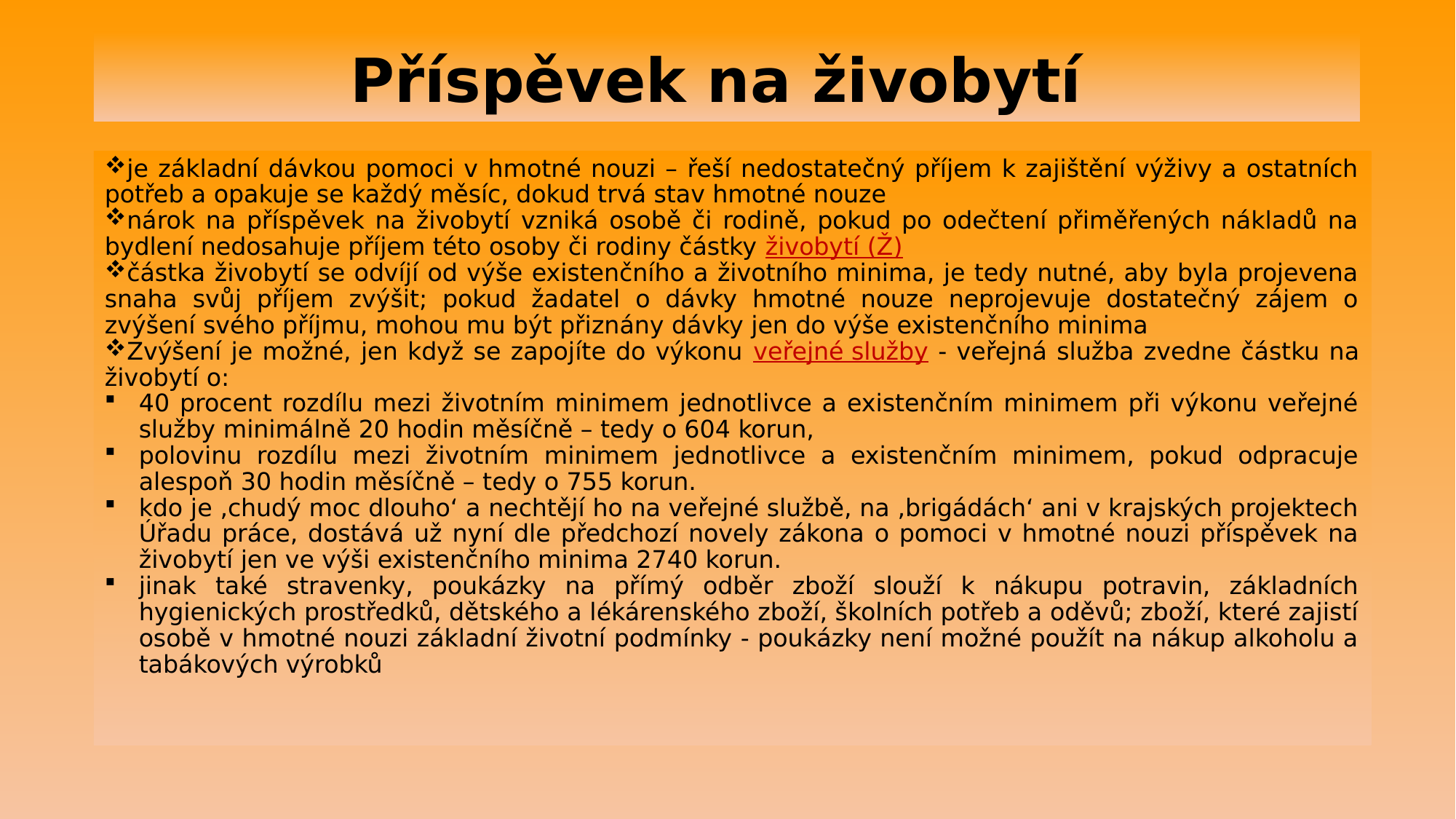

# Příspěvek na živobytí
je základní dávkou pomoci v hmotné nouzi – řeší nedostatečný příjem k zajištění výživy a ostatních potřeb a opakuje se každý měsíc, dokud trvá stav hmotné nouze
nárok na příspěvek na živobytí vzniká osobě či rodině, pokud po odečtení přiměřených nákladů na bydlení nedosahuje příjem této osoby či rodiny částky živobytí (Ž)
částka živobytí se odvíjí od výše existenčního a životního minima, je tedy nutné, aby byla projevena snaha svůj příjem zvýšit; pokud žadatel o dávky hmotné nouze neprojevuje dostatečný zájem o zvýšení svého příjmu, mohou mu být přiznány dávky jen do výše existenčního minima
Zvýšení je možné, jen když se zapojíte do výkonu veřejné služby - veřejná služba zvedne částku na živobytí o:
40 procent rozdílu mezi životním minimem jednotlivce a existenčním minimem při výkonu veřejné služby minimálně 20 hodin měsíčně – tedy o 604 korun,
polovinu rozdílu mezi životním minimem jednotlivce a existenčním minimem, pokud odpracuje alespoň 30 hodin měsíčně – tedy o 755 korun.
kdo je ‚chudý moc dlouho‘ a nechtějí ho na veřejné službě, na ‚brigádách‘ ani v krajských projektech Úřadu práce, dostává už nyní dle předchozí novely zákona o pomoci v hmotné nouzi příspěvek na živobytí jen ve výši existenčního minima 2740 korun.
jinak také stravenky, poukázky na přímý odběr zboží slouží k nákupu potravin, základních hygienických prostředků, dětského a lékárenského zboží, školních potřeb a oděvů; zboží, které zajistí osobě v hmotné nouzi základní životní podmínky - poukázky není možné použít na nákup alkoholu a tabákových výrobků